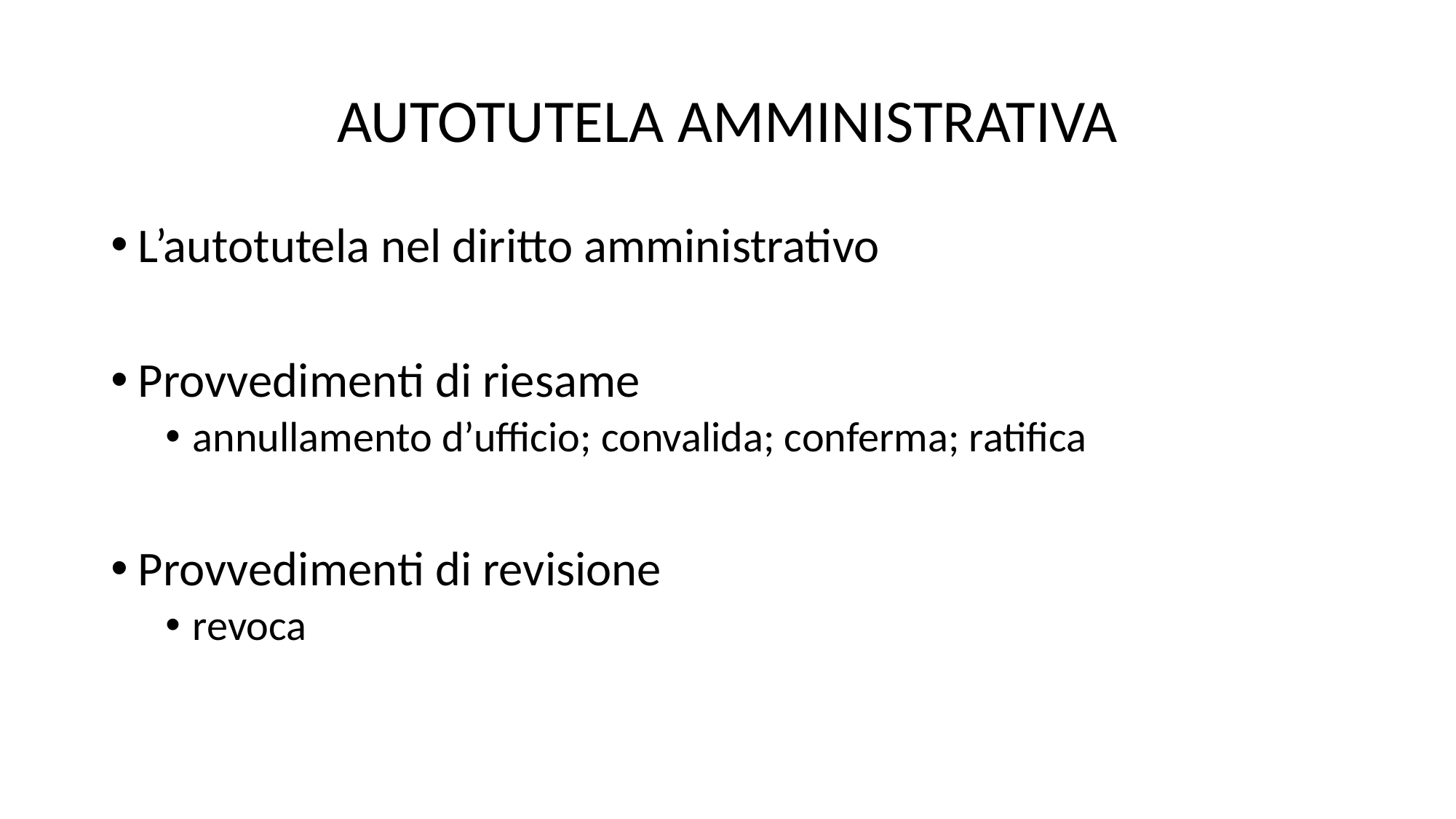

# AUTOTUTELA AMMINISTRATIVA
L’autotutela nel diritto amministrativo

Provvedimenti di riesame
annullamento d’ufficio; convalida; conferma; ratifica

Provvedimenti di revisione
revoca